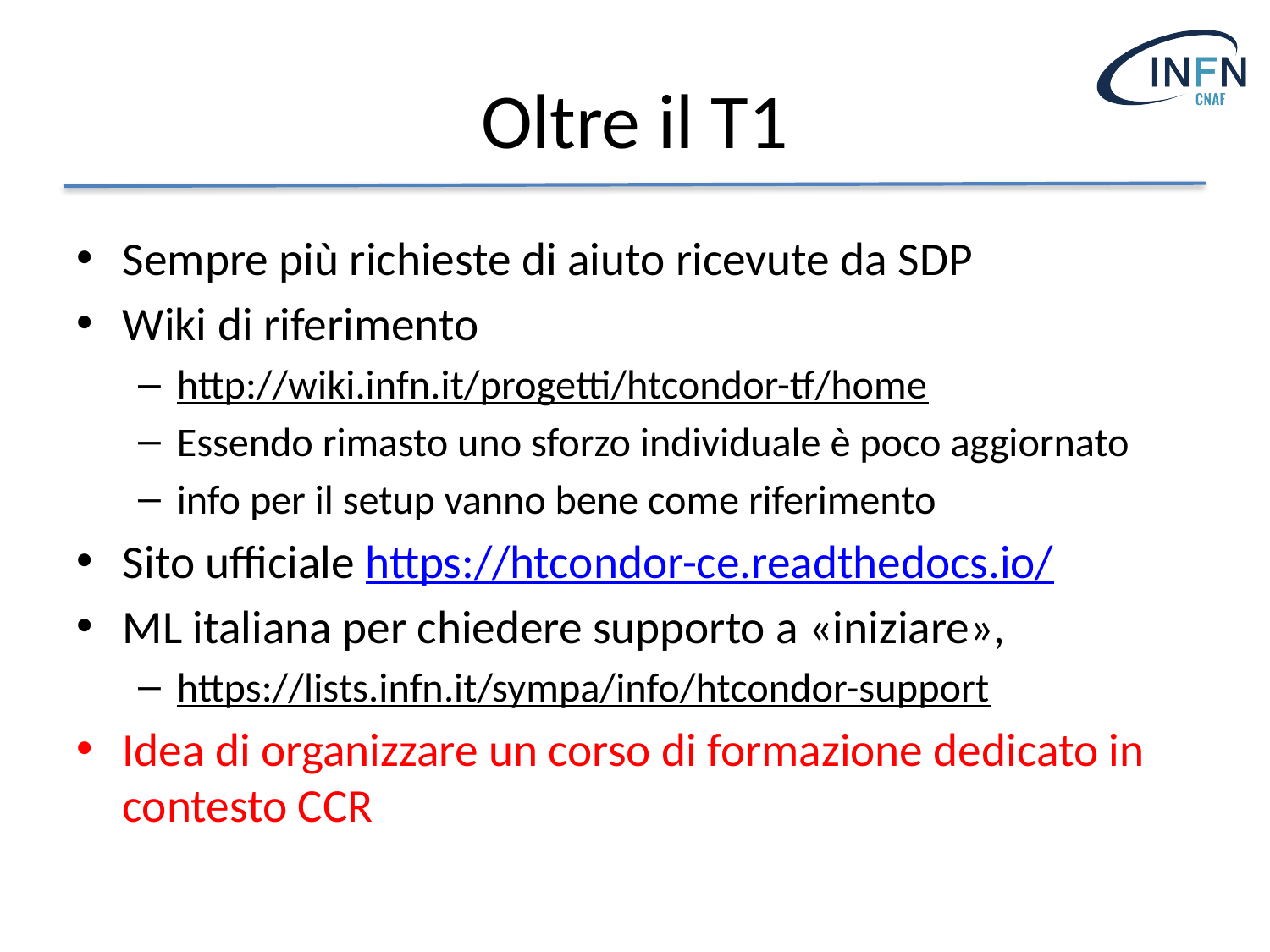

# Oltre il T1
Sempre più richieste di aiuto ricevute da SDP
Wiki di riferimento
http://wiki.infn.it/progetti/htcondor-tf/home
Essendo rimasto uno sforzo individuale è poco aggiornato
info per il setup vanno bene come riferimento
Sito ufficiale https://htcondor-ce.readthedocs.io/
ML italiana per chiedere supporto a «iniziare»,
https://lists.infn.it/sympa/info/htcondor-support
Idea di organizzare un corso di formazione dedicato in contesto CCR